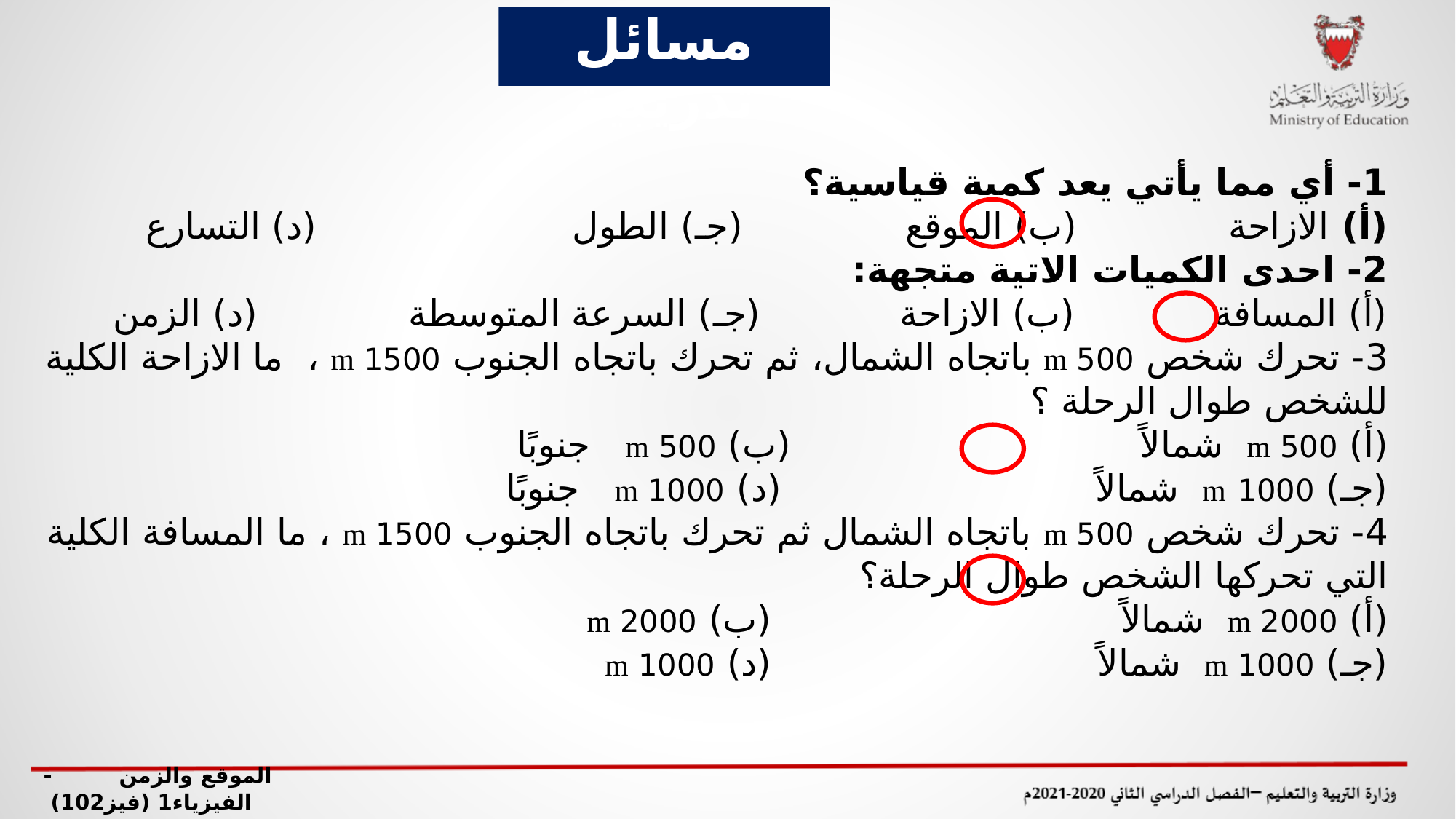

مسائل تدريبية
1- أي مما يأتي يعد كمية قياسية؟
(أ) الازاحة             (ب) الموقع              (جـ) الطول                      (د) التسارع
2- احدى الكميات الاتية متجهة:
(أ) المسافة            (ب) الازاحة            (جـ) السرعة المتوسطة             (د) الزمن
3- تحرك شخص 500 m باتجاه الشمال، ثم تحرك باتجاه الجنوب 1500 m ،  ما الازاحة الكلية للشخص طوال الرحلة ؟
(أ) 500 m  شمالاً                              (ب) 500 m   جنوبًا
(جـ) 1000 m  شمالاً                           (د) 1000 m   جنوبًا
4- تحرك شخص 500 m باتجاه الشمال ثم تحرك باتجاه الجنوب 1500 m ، ما المسافة الكلية التي تحركها الشخص طوال الرحلة؟
(أ) 2000 m  شمالاً                              (ب) 2000 m
(جـ) 1000 m  شمالاً                            (د) 1000 m

 الموقع والزمن         - الفيزياء1 (فيز102)